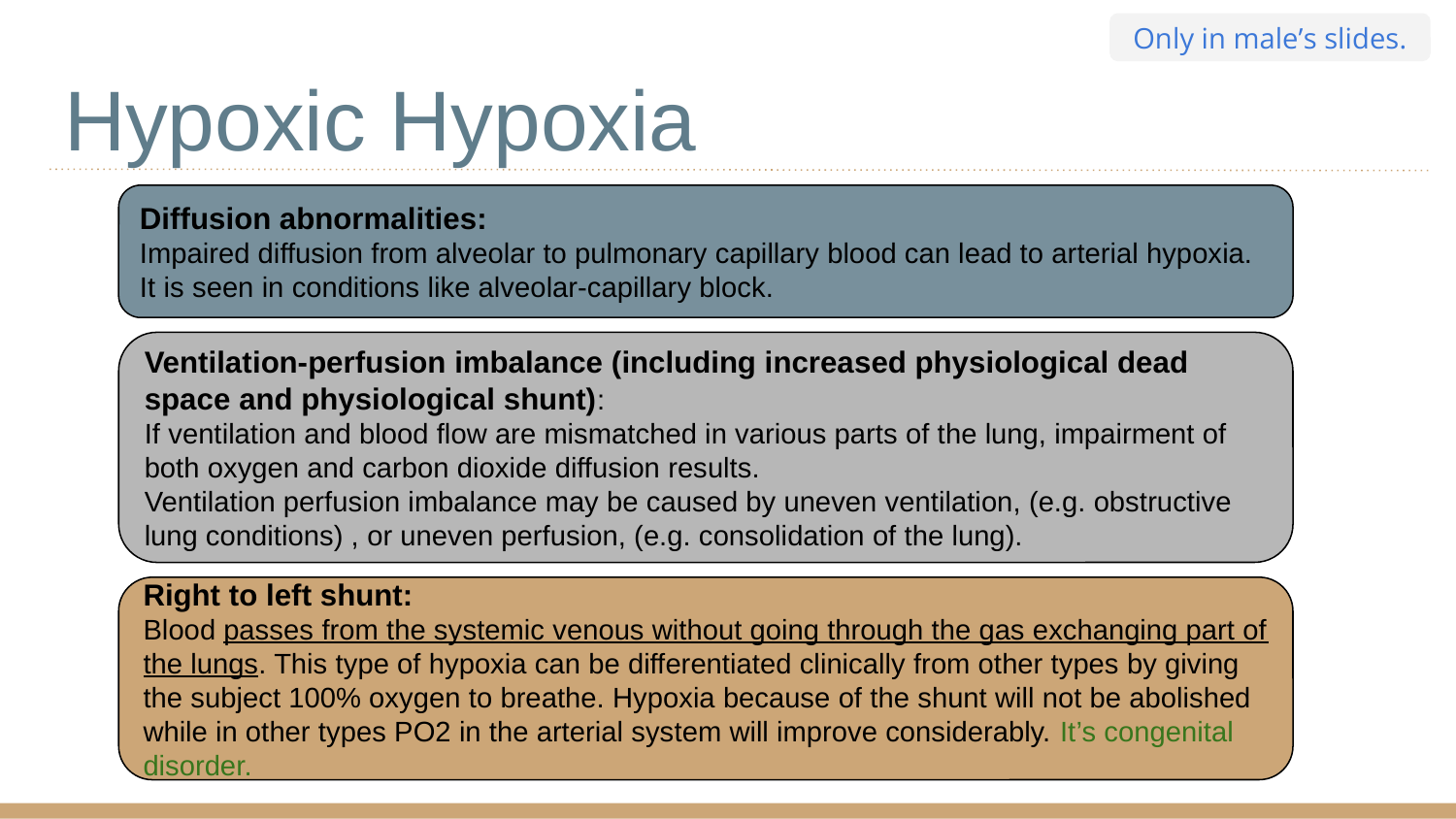

Only in male’s slides.
# Hypoxic Hypoxia
Diffusion abnormalities:
Impaired diffusion from alveolar to pulmonary capillary blood can lead to arterial hypoxia. It is seen in conditions like alveolar-capillary block.
Ventilation-perfusion imbalance (including increased physiological dead space and physiological shunt):
If ventilation and blood flow are mismatched in various parts of the lung, impairment of both oxygen and carbon dioxide diffusion results.
Ventilation perfusion imbalance may be caused by uneven ventilation, (e.g. obstructive lung conditions) , or uneven perfusion, (e.g. consolidation of the lung).
Right to left shunt:
Blood passes from the systemic venous without going through the gas exchanging part of the lungs. This type of hypoxia can be differentiated clinically from other types by giving the subject 100% oxygen to breathe. Hypoxia because of the shunt will not be abolished while in other types PO2 in the arterial system will improve considerably. It’s congenital disorder.